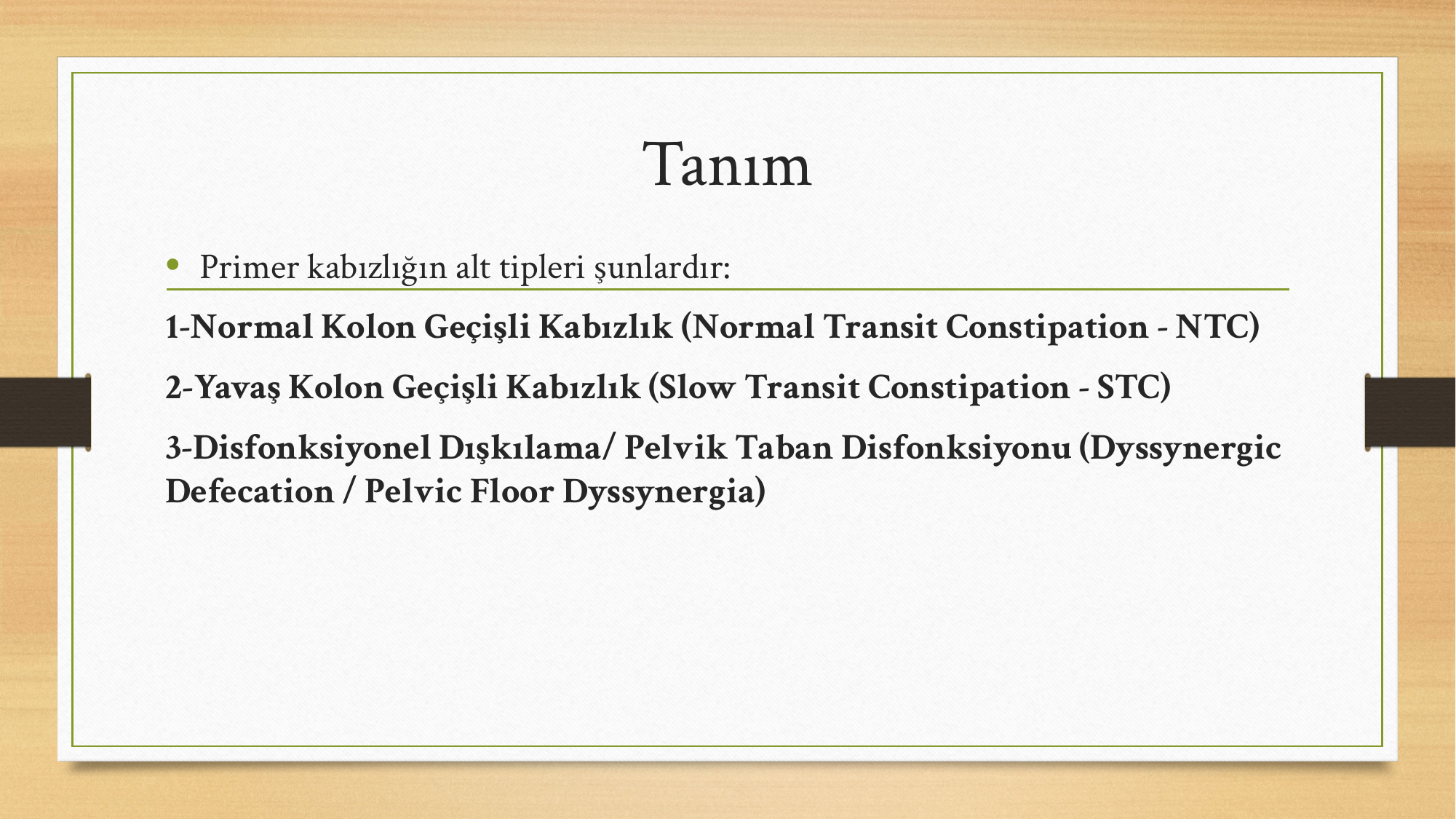

# Tanım
Primer kabızlığın alt tipleri şunlardır:
1-Normal Kolon Geçişli Kabızlık (Normal Transit Constipation - NTC)
2-Yavaş Kolon Geçişli Kabızlık (Slow Transit Constipation - STC)
3-Disfonksiyonel Dışkılama/ Pelvik Taban Disfonksiyonu (Dyssynergic Defecation / Pelvic Floor Dyssynergia)